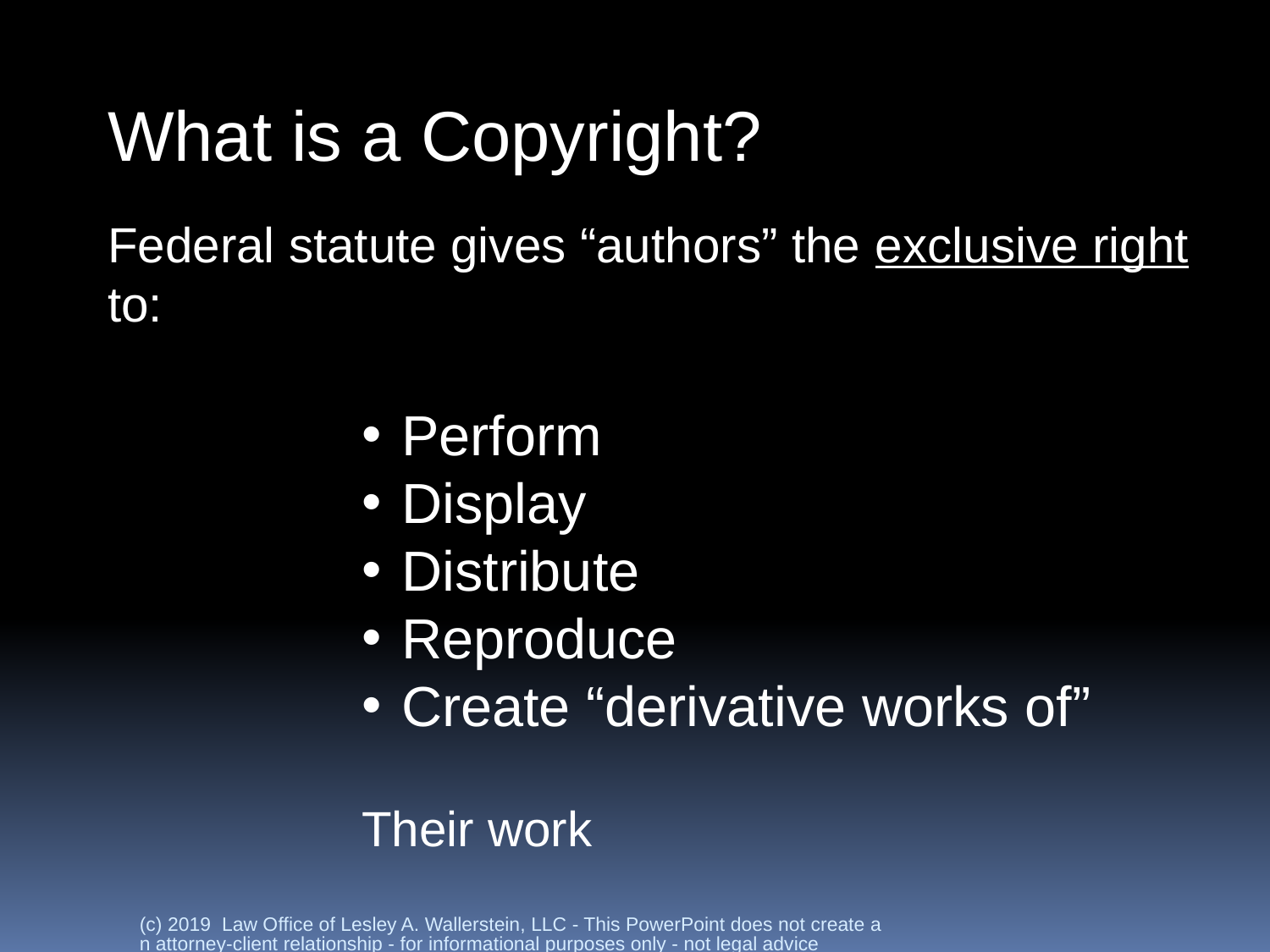

What is a Copyright?

Federal statute gives “authors” the exclusive right to:

Perform
Display
Distribute
Reproduce
Create “derivative works of”

		Their work
(c) 2019  Law Office of Lesley A. Wallerstein, LLC - This PowerPoint does not create an attorney-client relationship - for informational purposes only - not legal advice